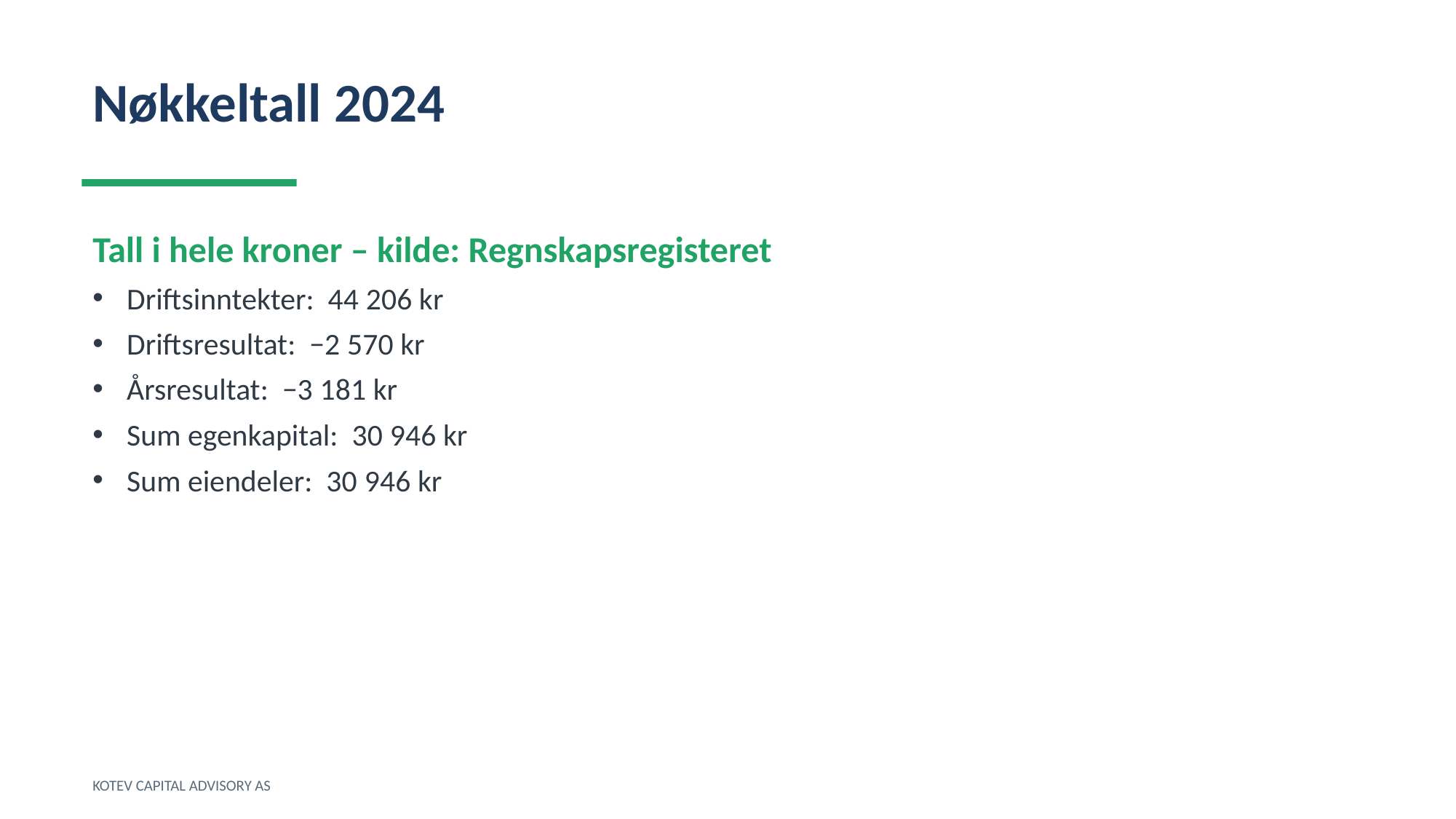

Nøkkeltall 2024

Tall i hele kroner – kilde: Regnskapsregisteret
Driftsinntekter:  44 206 kr
Driftsresultat:  −2 570 kr
Årsresultat:  −3 181 kr
Sum egenkapital:  30 946 kr
Sum eiendeler:  30 946 kr
KOTEV CAPITAL ADVISORY AS